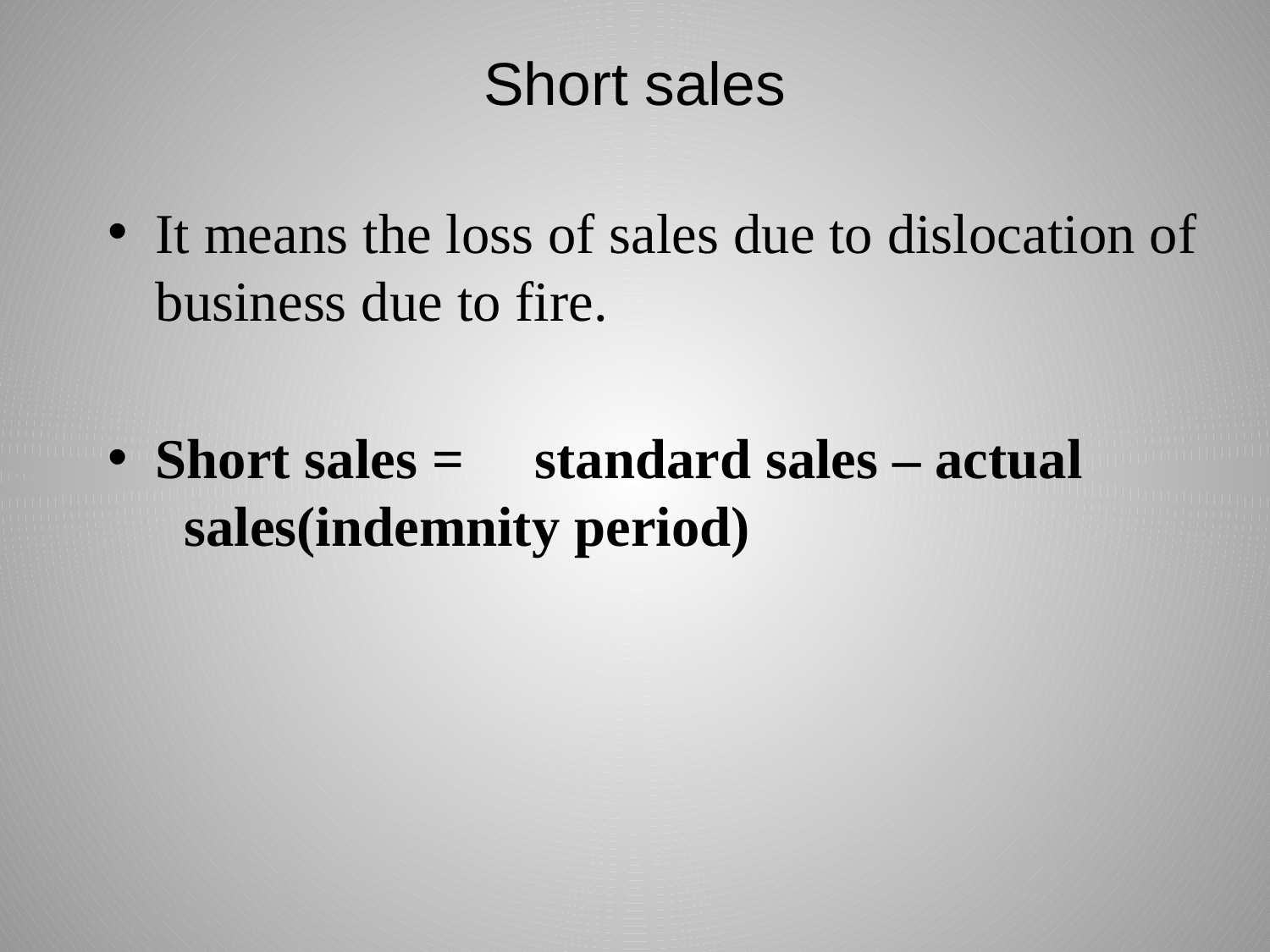

# Short sales
It means the loss of sales due to dislocation of business due to fire.

Short sales =     standard sales – actual            sales(indemnity period)